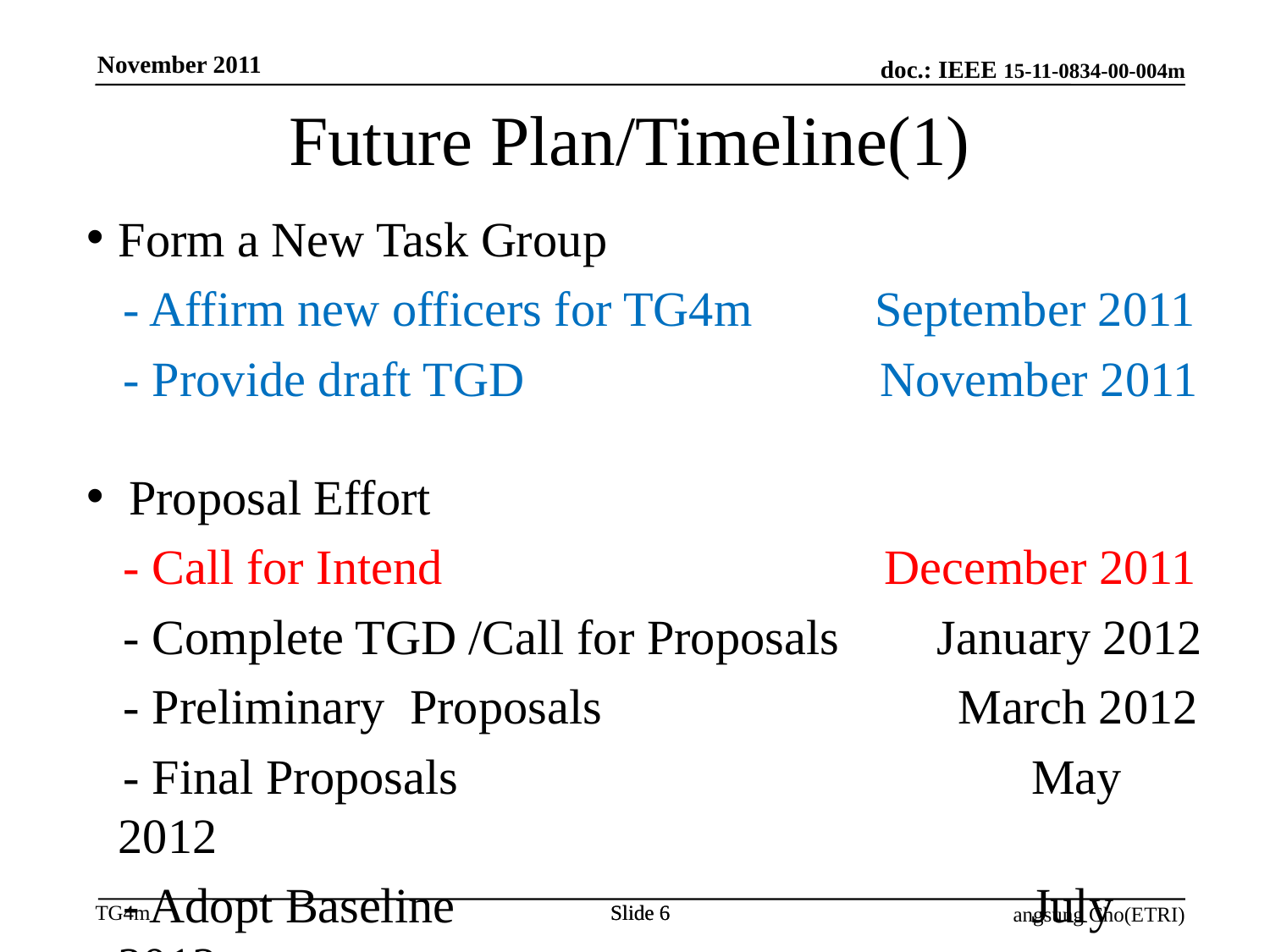

November 2011
Future Plan/Timeline(1)
Form a New Task Group
   - Affirm new officers for TG4m          September 2011
   - Provide draft TGD                             November 2011

 Proposal Effort
   - Call for Intend                                    December 2011
   - Complete TGD /Call for Proposals        January 2012
   - Preliminary  Proposals                             March 2012
   - Final Proposals		                                 May 2012
   - Adopt Baseline		                                 July 2012

Slide 6
Slide 6
angsung Cho(ETRI)